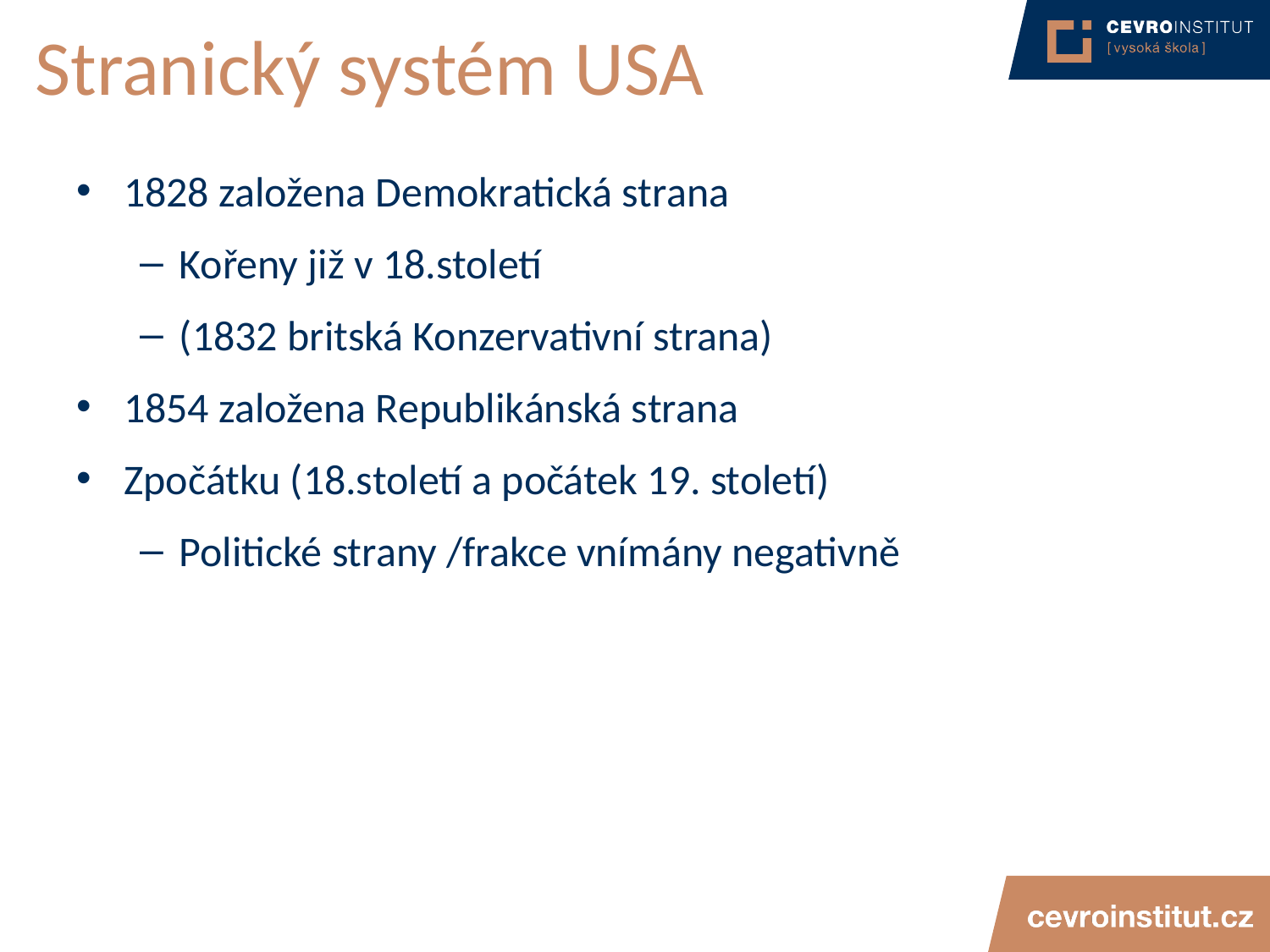

# Stranický systém USA
1828 založena Demokratická strana
Kořeny již v 18.století
(1832 britská Konzervativní strana)
1854 založena Republikánská strana
Zpočátku (18.století a počátek 19. století)
Politické strany /frakce vnímány negativně